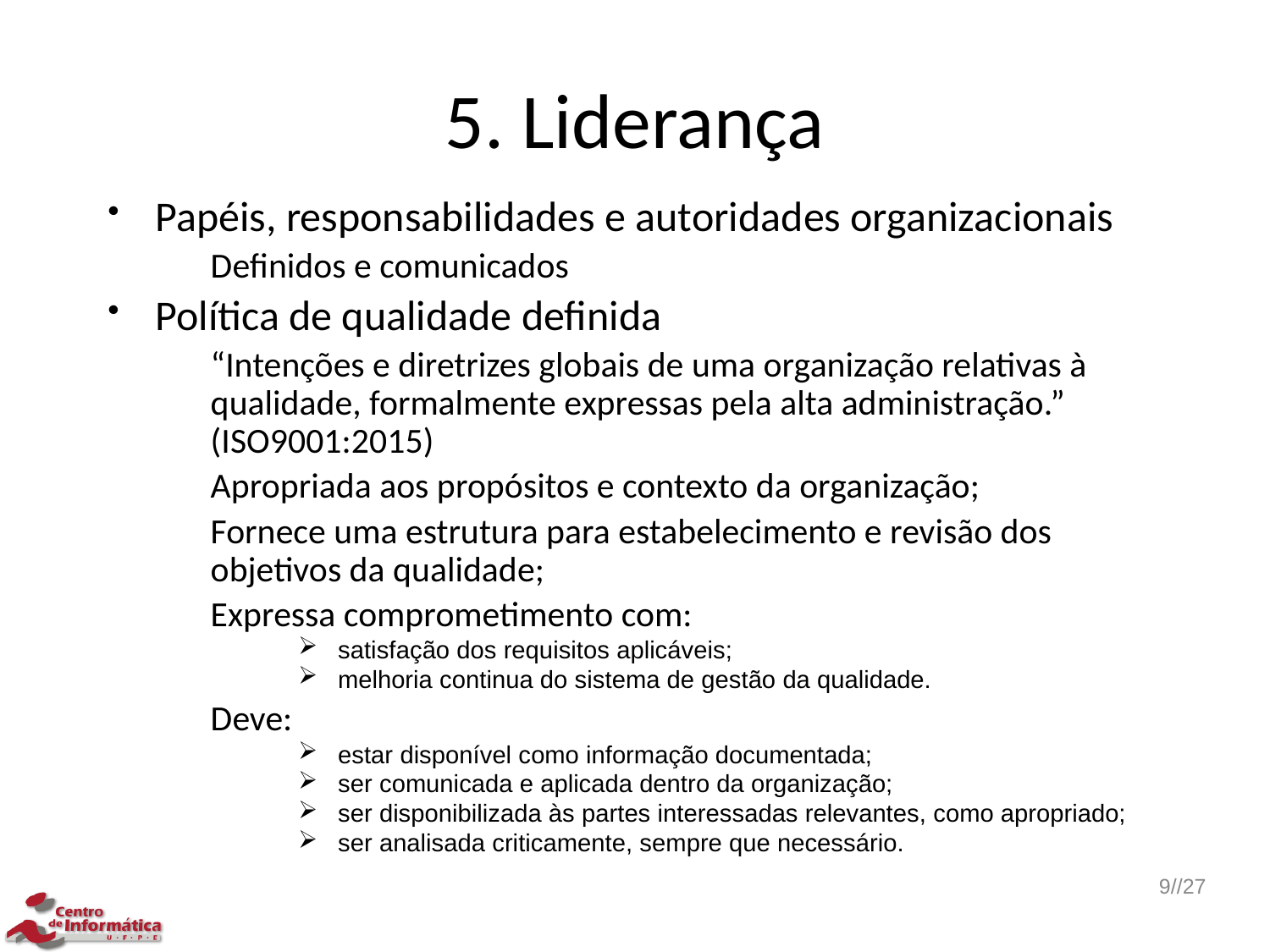

# 5. Liderança
Papéis, responsabilidades e autoridades organizacionais
Definidos e comunicados
Política de qualidade definida
“Intenções e diretrizes globais de uma organização relativas à qualidade, formalmente expressas pela alta administração.” (ISO9001:2015)
Apropriada aos propósitos e contexto da organização;
Fornece uma estrutura para estabelecimento e revisão dos objetivos da qualidade;
Expressa comprometimento com:
satisfação dos requisitos aplicáveis;
melhoria continua do sistema de gestão da qualidade.
Deve:
estar disponível como informação documentada;
ser comunicada e aplicada dentro da organização;
ser disponibilizada às partes interessadas relevantes, como apropriado;
ser analisada criticamente, sempre que necessário.
9//27